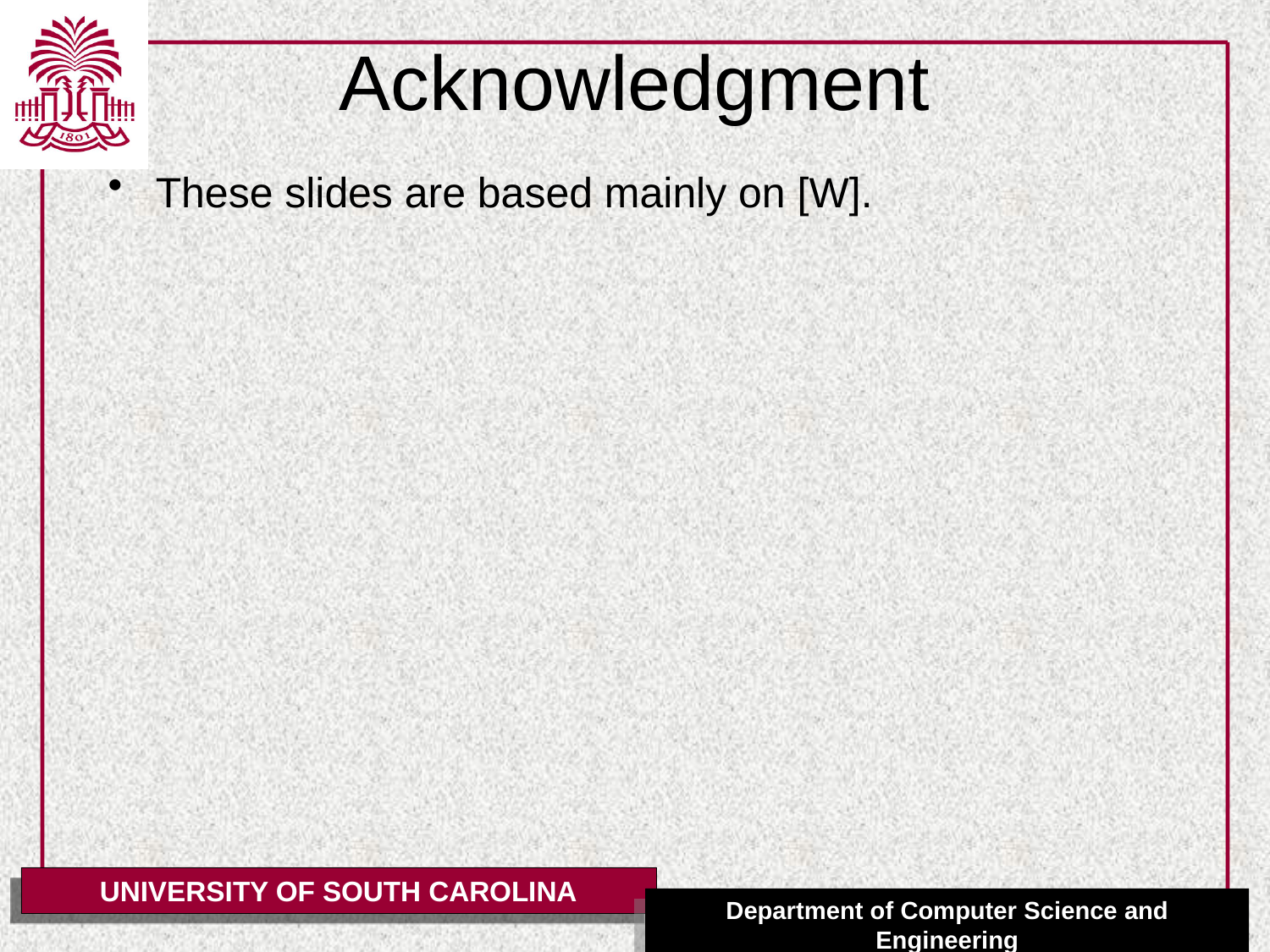

# Acknowledgment
These slides are based mainly on [W].